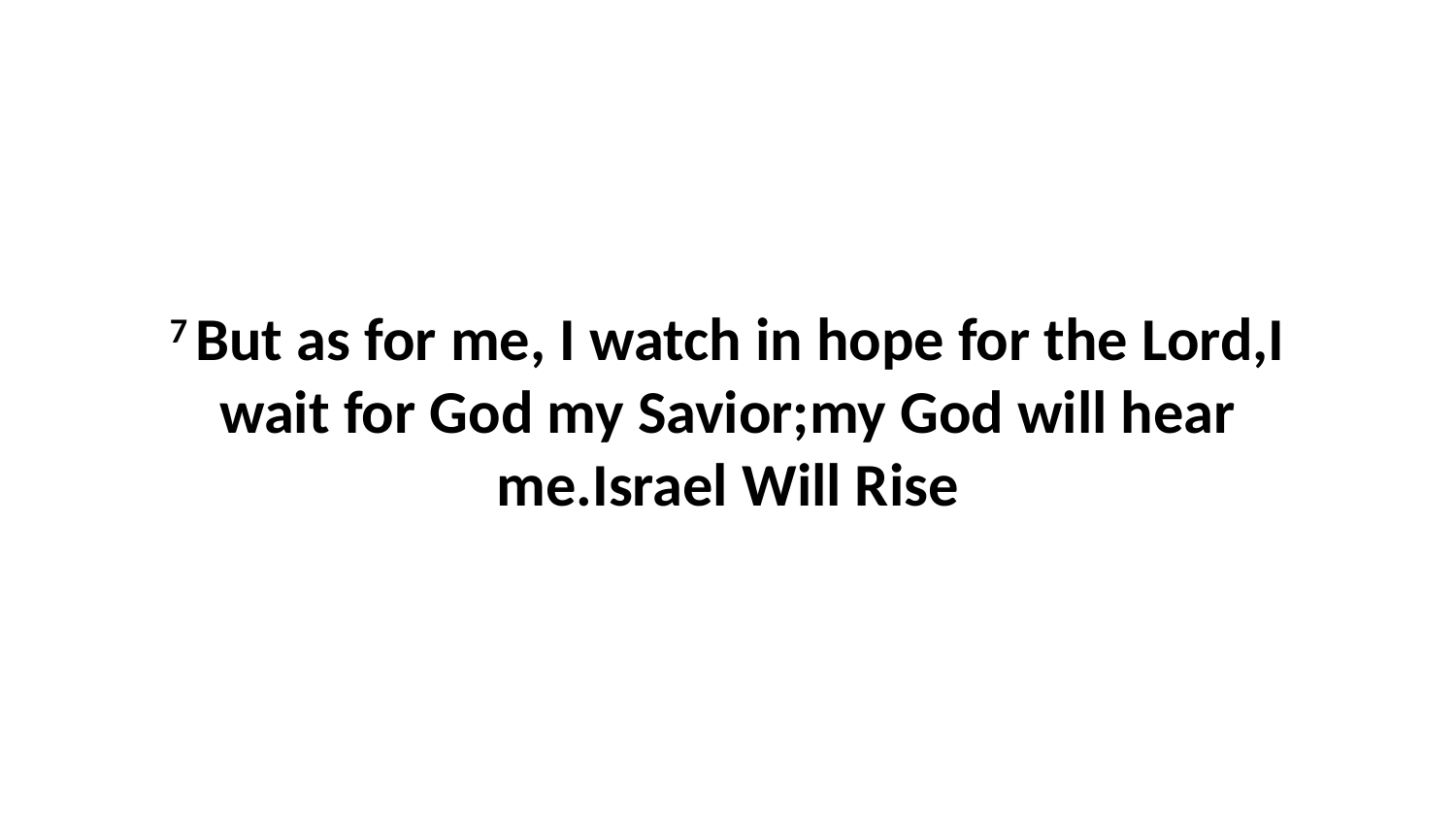

7 But as for me, I watch in hope for the Lord,I wait for God my Savior;my God will hear me.Israel Will Rise